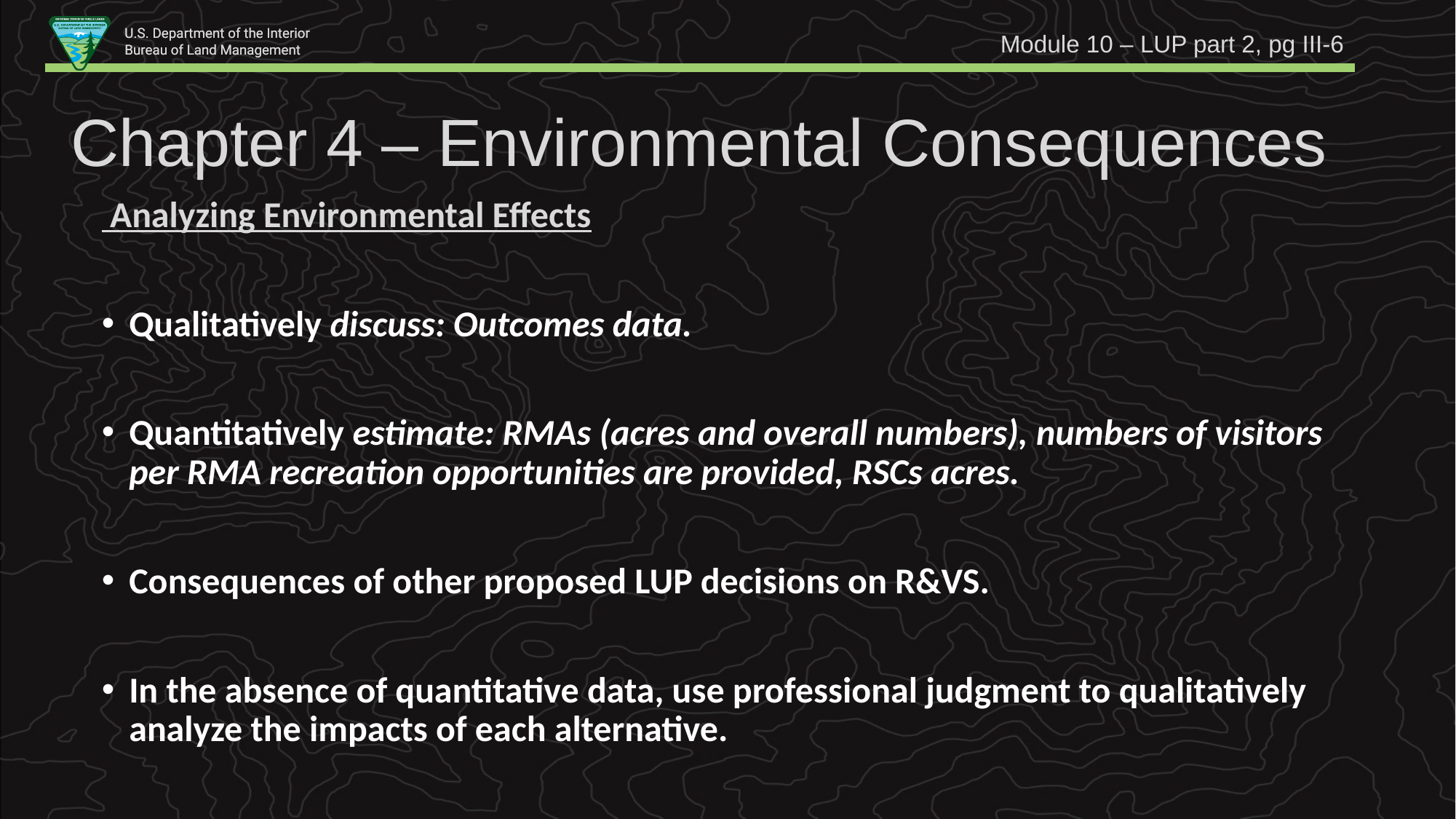

Module 10 – LUP part 2, pg III-6
Chapter 4 – Environmental Consequences

 Analyzing Environmental Effects

Qualitatively discuss: Outcomes data.

Quantitatively estimate: RMAs (acres and overall numbers), numbers of visitors per RMA recreation opportunities are provided, RSCs acres.

Consequences of other proposed LUP decisions on R&VS.

In the absence of quantitative data, use professional judgment to qualitatively analyze the impacts of each alternative.